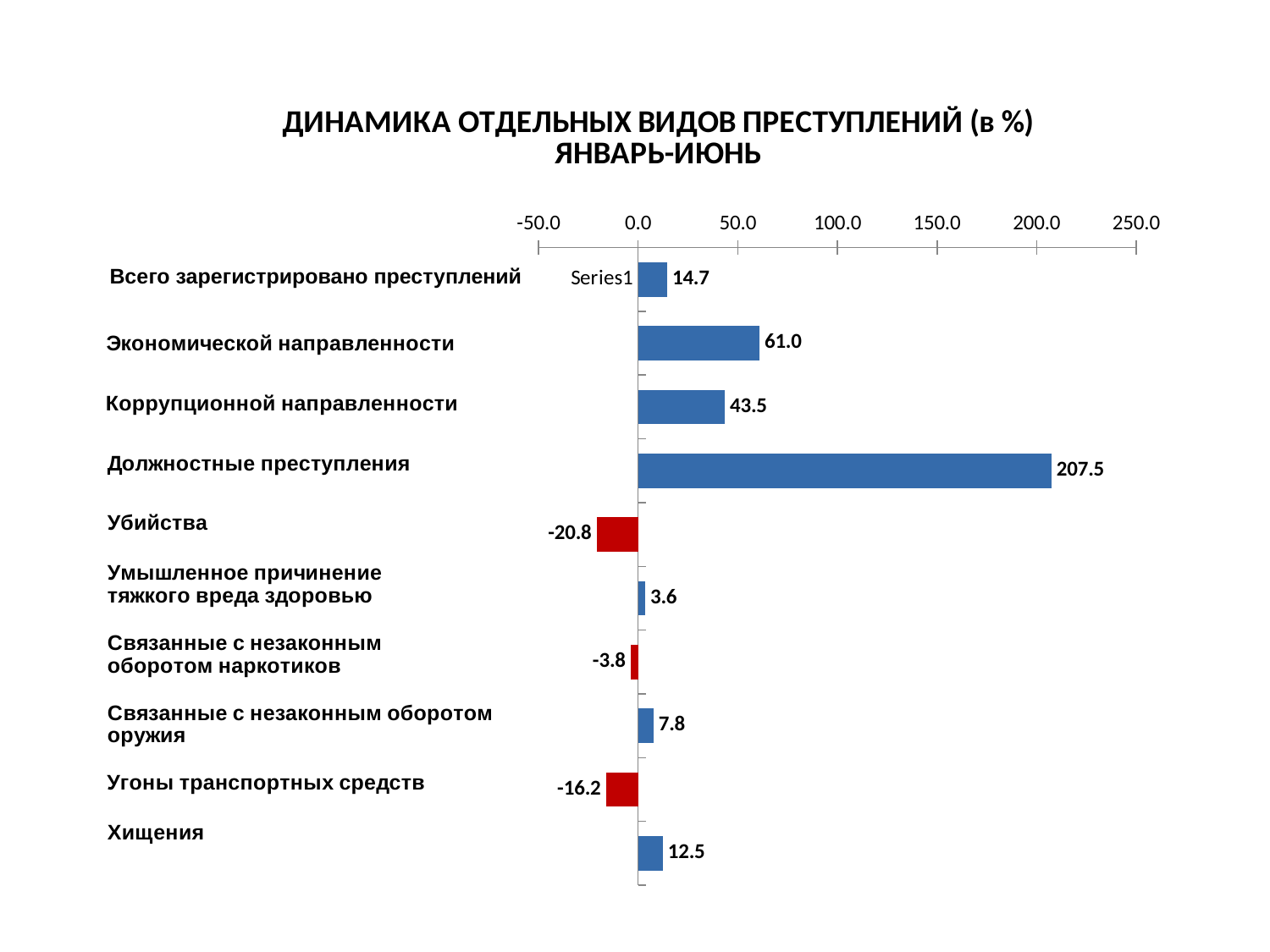

### Chart: ДИНАМИКА ОТДЕЛЬНЫХ ВИДОВ ПРЕСТУПЛЕНИЙ (в %)
ЯНВАРЬ-ИЮНЬ

| Category | Всего зарегистрированно преступлений |
|---|---|
|  | 14.7 |
|  | 61.0 |
|  | 43.5 |
|  | 207.5 |
|  | -20.8 |
|  | 3.6 |
|  | -3.8 |
|  | 7.8 |
|  | -16.2 |
|  | 12.5 |
Всего зарегистрировано преступлений